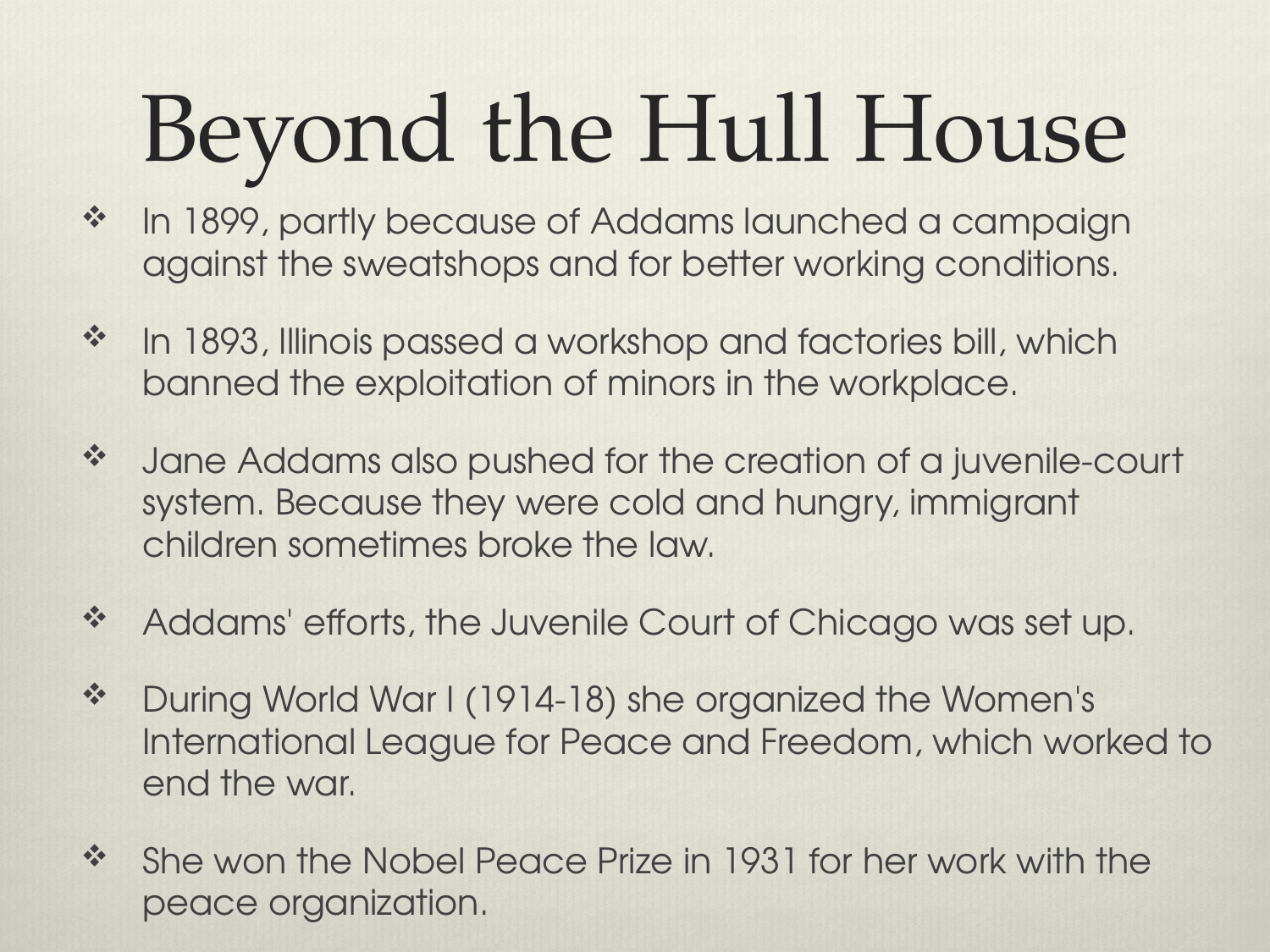

# Beyond the Hull House

In 1899, partly because of Addams launched a campaign against the sweatshops and for better working conditions.
In 1893, Illinois passed a workshop and factories bill, which banned the exploitation of minors in the workplace.
Jane Addams also pushed for the creation of a juvenile-court system. Because they were cold and hungry, immigrant children sometimes broke the law.
Addams' efforts, the Juvenile Court of Chicago was set up.
During World War I (1914-18) she organized the Women's International League for Peace and Freedom, which worked to end the war.
She won the Nobel Peace Prize in 1931 for her work with the peace organization.